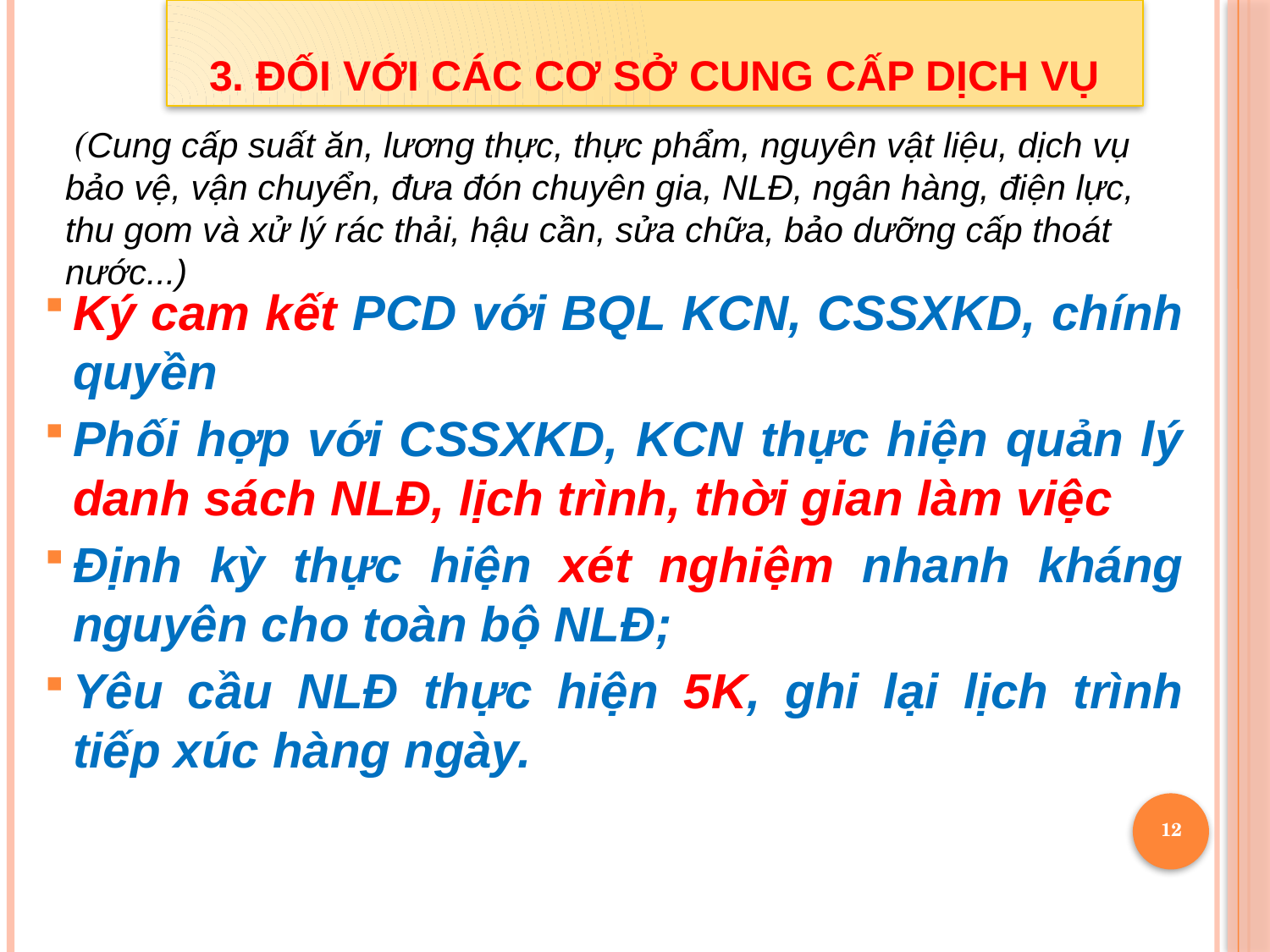

# 3. Đối với các cơ sở cung cấp dịch vụ
 (Cung cấp suất ăn, lương thực, thực phẩm, nguyên vật liệu, dịch vụ bảo vệ, vận chuyển, đưa đón chuyên gia, NLĐ, ngân hàng, điện lực, thu gom và xử lý rác thải, hậu cần, sửa chữa, bảo dưỡng cấp thoát nước...)
Ký cam kết PCD với BQL KCN, CSSXKD, chính quyền
Phối hợp với CSSXKD, KCN thực hiện quản lý danh sách NLĐ, lịch trình, thời gian làm việc
Định kỳ thực hiện xét nghiệm nhanh kháng nguyên cho toàn bộ NLĐ;
Yêu cầu NLĐ thực hiện 5K, ghi lại lịch trình tiếp xúc hàng ngày.
12